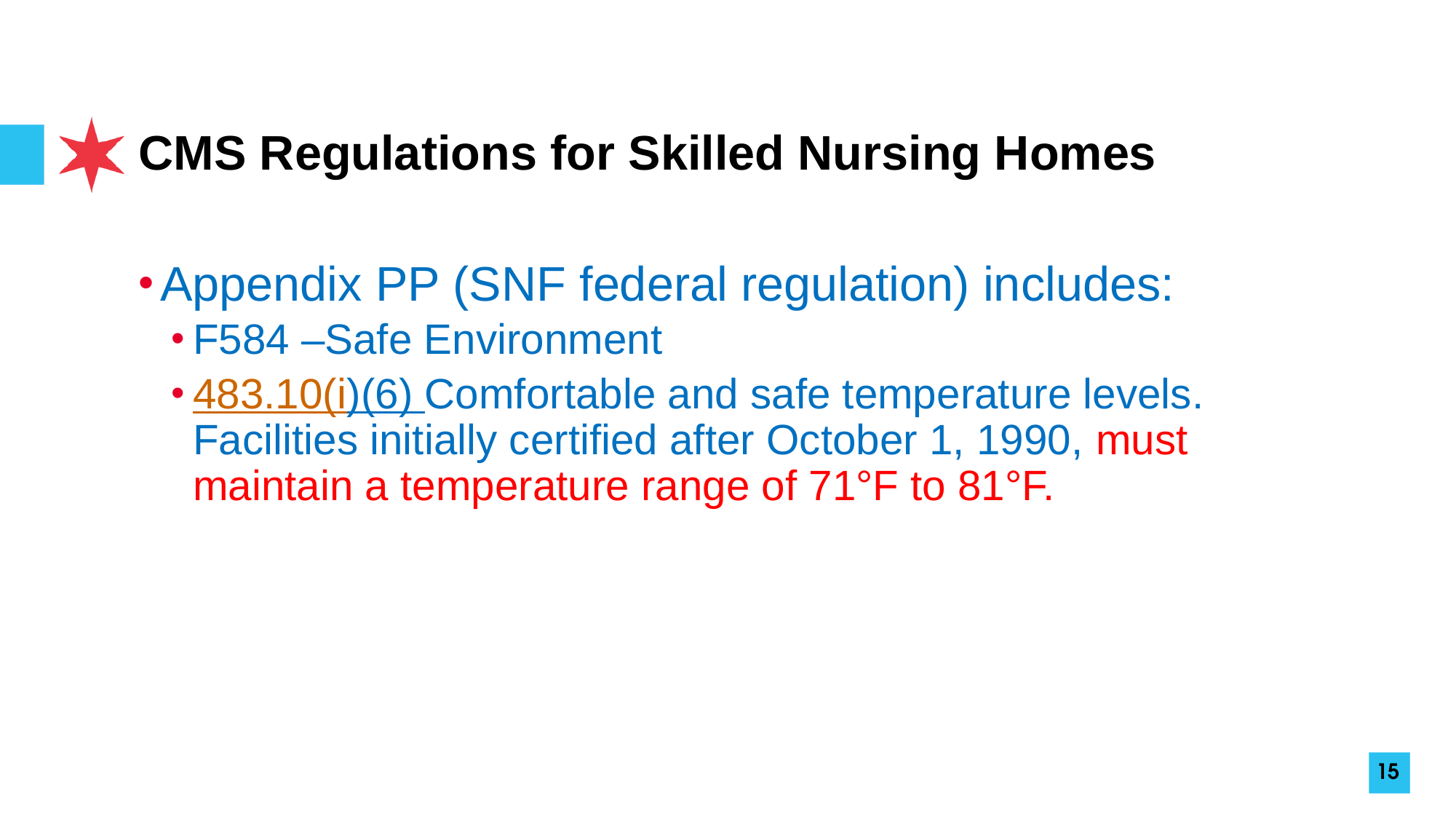

# CMS Regulations for Skilled Nursing Homes
Appendix PP (SNF federal regulation) includes:
F584 –Safe Environment
483.10(i)(6) Comfortable and safe temperature levels.  Facilities initially certified after October 1, 1990, must maintain a temperature range of 71°F to 81°F.
15